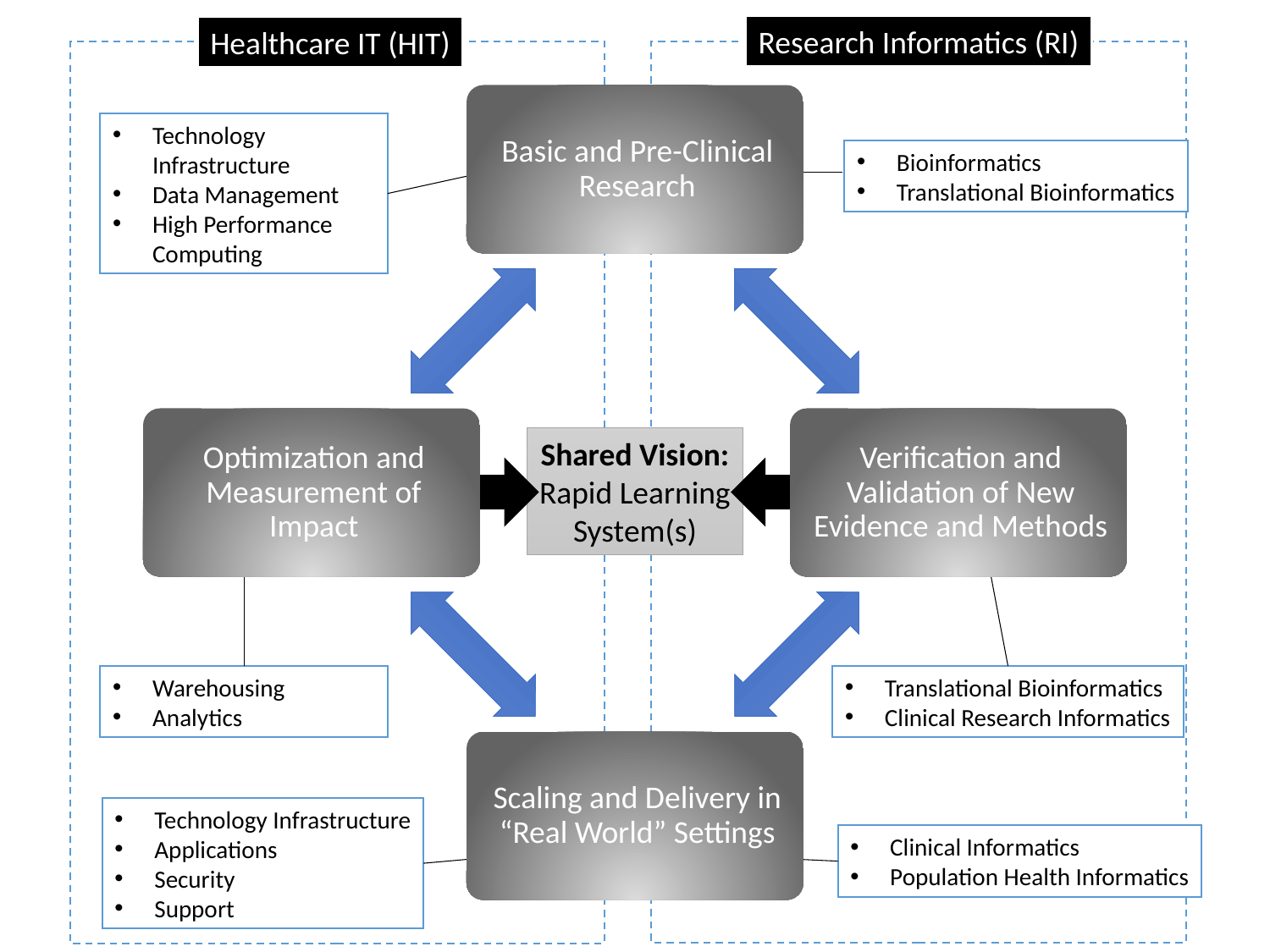

Research Informatics (RI)
Healthcare IT (HIT)

Basic and Pre-Clinical Research

Verification and Validation of New Evidence and Methods

Scaling and Delivery in “Real World” Settings

Optimization and Measurement of Impact

Technology Infrastructure
Data Management
High Performance Computing
Bioinformatics
Translational Bioinformatics
Shared Vision:
Rapid Learning
System(s)

Warehousing
Analytics
Translational Bioinformatics
Clinical Research Informatics
Technology Infrastructure
Applications
Security
Support
Clinical Informatics
Population Health Informatics